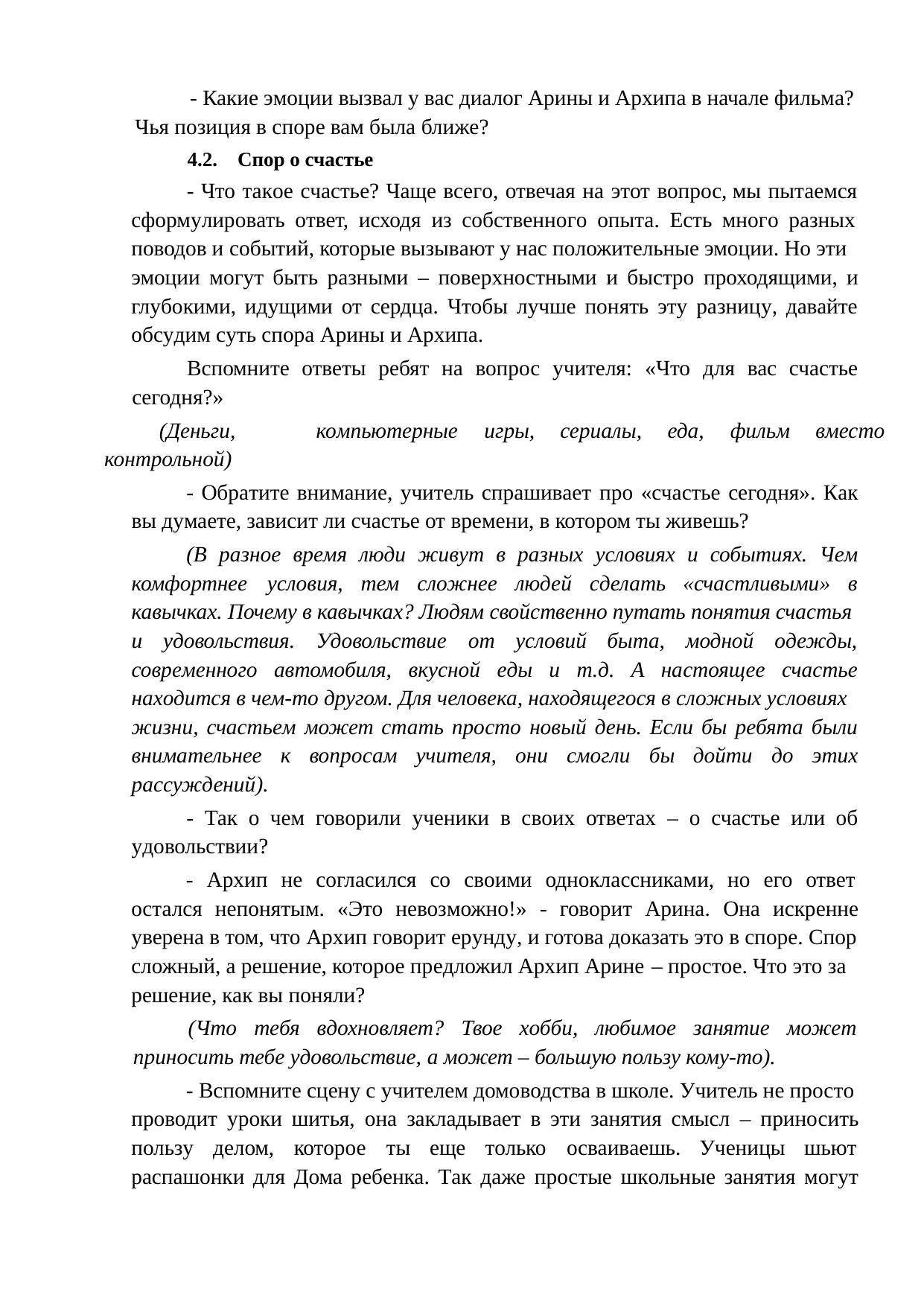

- Какие эмоции вызвал у вас диалог Арины и Архипа в начале фильма?
Чья позиция в споре вам была ближе?
4.2.    Спор о счастье
- Что такое счастье? Чаще всего, отвечая на этот вопрос, мы пытаемся
сформулировать ответ, исходя из собственного опыта. Есть много разных
поводов и событий, которые вызывают у нас положительные эмоции. Но эти
эмоции могут быть разными – поверхностными и быстро проходящими, и
глубокими, идущими от сердца. Чтобы лучше понять эту разницу, давайте
обсудим суть спора Арины и Архипа.
Вспомните ответы ребят на вопрос учителя: «Что для вас счастье
сегодня?»
(Деньги, 	компьютерные 	игры, 	сериалы, 	еда, 	фильм 	вместо
контрольной)
- Обратите внимание, учитель спрашивает про «счастье сегодня». Как
вы думаете, зависит ли счастье от времени, в котором ты живешь?
(В разное время люди живут в разных условиях и событиях. Чем
комфортнее 	условия, тем сложнее людей сделать 	«счастливыми» 	в
кавычках. Почему в кавычках? Людям свойственно путать понятия счастья
и 	удовольствия. 	Удовольствие 	от 	условий 	быта, 	модной 	одежды,
современного автомобиля, вкусной еды и т.д. А настоящее счастье
находится в чем-то другом. Для человека, находящегося в сложных условиях
жизни, счастьем может стать просто новый день. Если бы ребята были
внимательнее к вопросам учителя, они смогли бы 	дойти до этих
рассуждений).
- Так о чем говорили ученики в своих ответах – о счастье или об
удовольствии?
- Архип не согласился со своими одноклассниками, но его ответ
остался непонятым. «Это невозможно!» - говорит Арина. Она искренне
уверена в том, что Архип говорит ерунду, и готова доказать это в споре. Спор
сложный, а решение, которое предложил Архип Арине – простое. Что это за
решение, как вы поняли?
(Что тебя вдохновляет? Твое хобби, любимое занятие может
приносить тебе удовольствие, а может – большую пользу кому-то).
- Вспомните сцену с учителем домоводства в школе. Учитель не просто
проводит уроки шитья, она закладывает в эти занятия смысл – приносить
пользу 	делом, 	которое 	ты 	еще 	только 	осваиваешь. 	Ученицы 	шьют
распашонки для Дома ребенка. Так даже простые школьные занятия могут